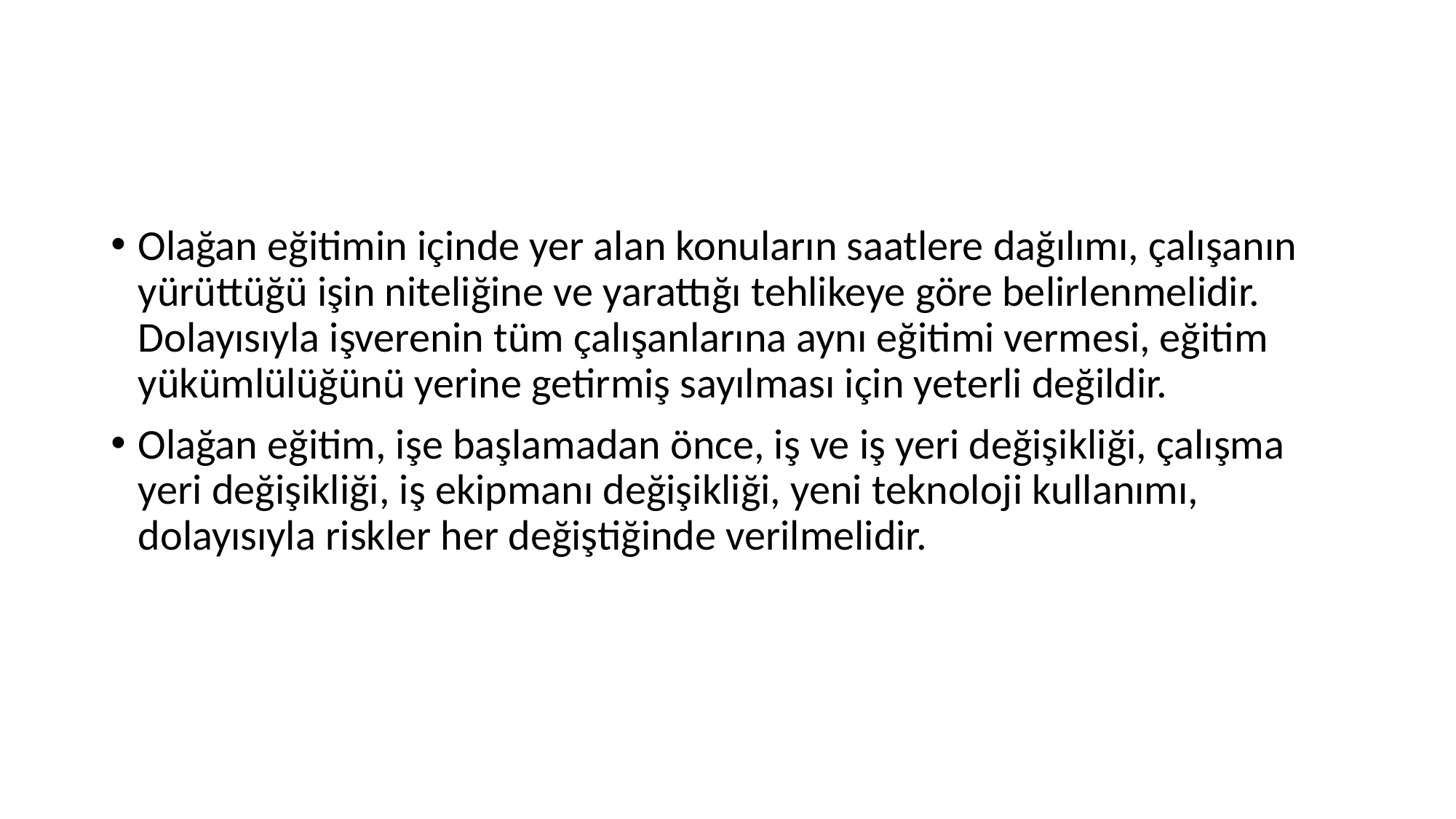

#
Olağan eğitimin içinde yer alan konuların saatlere dağılımı, çalışanın yürüttüğü işin niteliğine ve yarattığı tehlikeye göre belirlenmelidir. Dolayısıyla işverenin tüm çalışanlarına aynı eğitimi vermesi, eğitim yükümlülüğünü yerine getirmiş sayılması için yeterli değildir.
Olağan eğitim, işe başlamadan önce, iş ve iş yeri değişikliği, çalışma yeri değişikliği, iş ekipmanı değişikliği, yeni teknoloji kullanımı, dolayısıyla riskler her değiştiğinde verilmelidir.